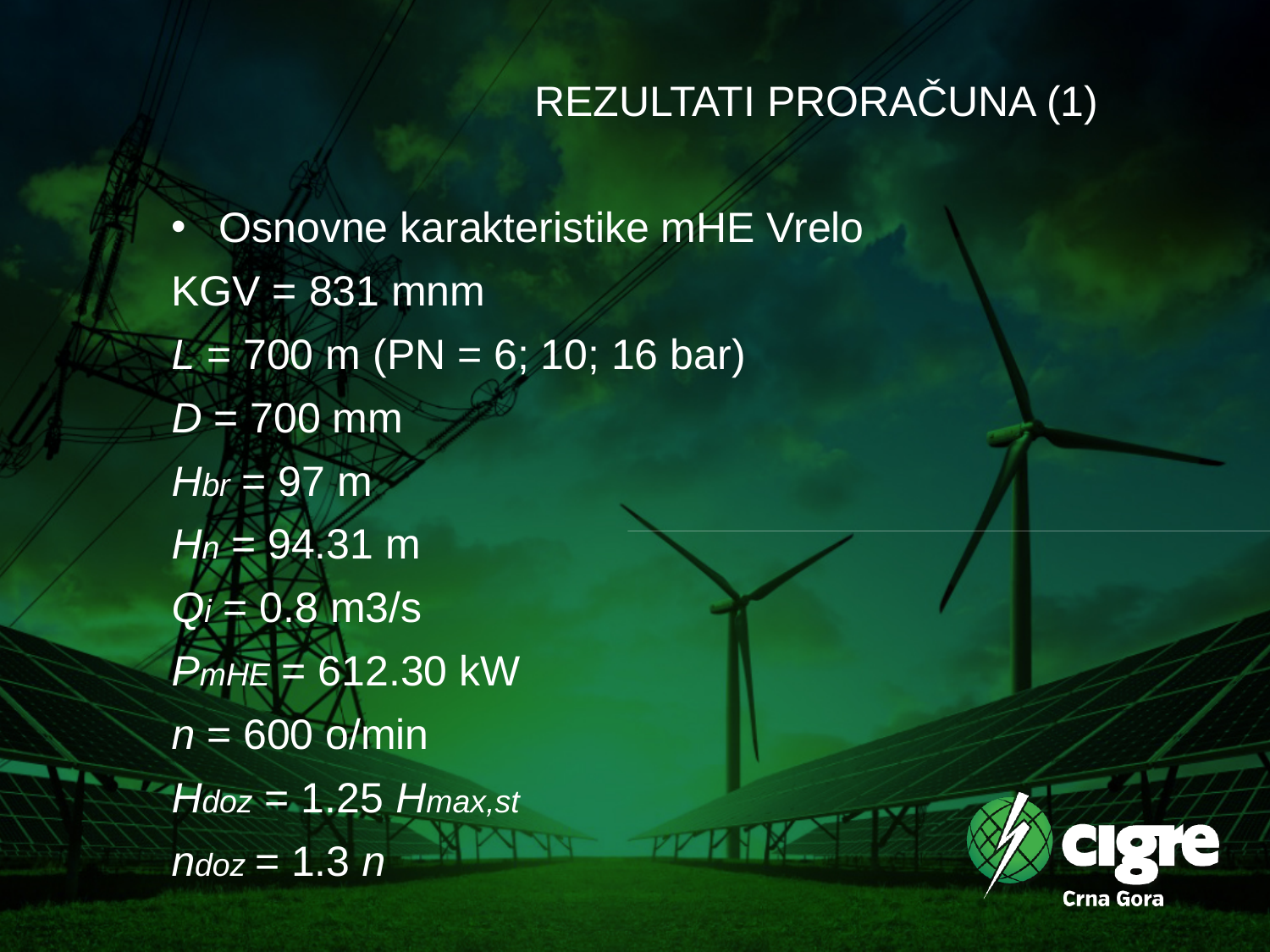

REZULTATI PRORAČUNA (1)

Osnovne karakteristike mHE Vrelo
KGV = 831 mnm
L = 700 m (PN = 6; 10; 16 bar)
D = 700 mm
Hbr = 97 m
Hn = 94.31 m
Qi = 0.8 m3/s
PmHE = 612.30 kW
n = 600 o/min
Hdoz = 1.25 Hmax,st
ndoz = 1.3 n